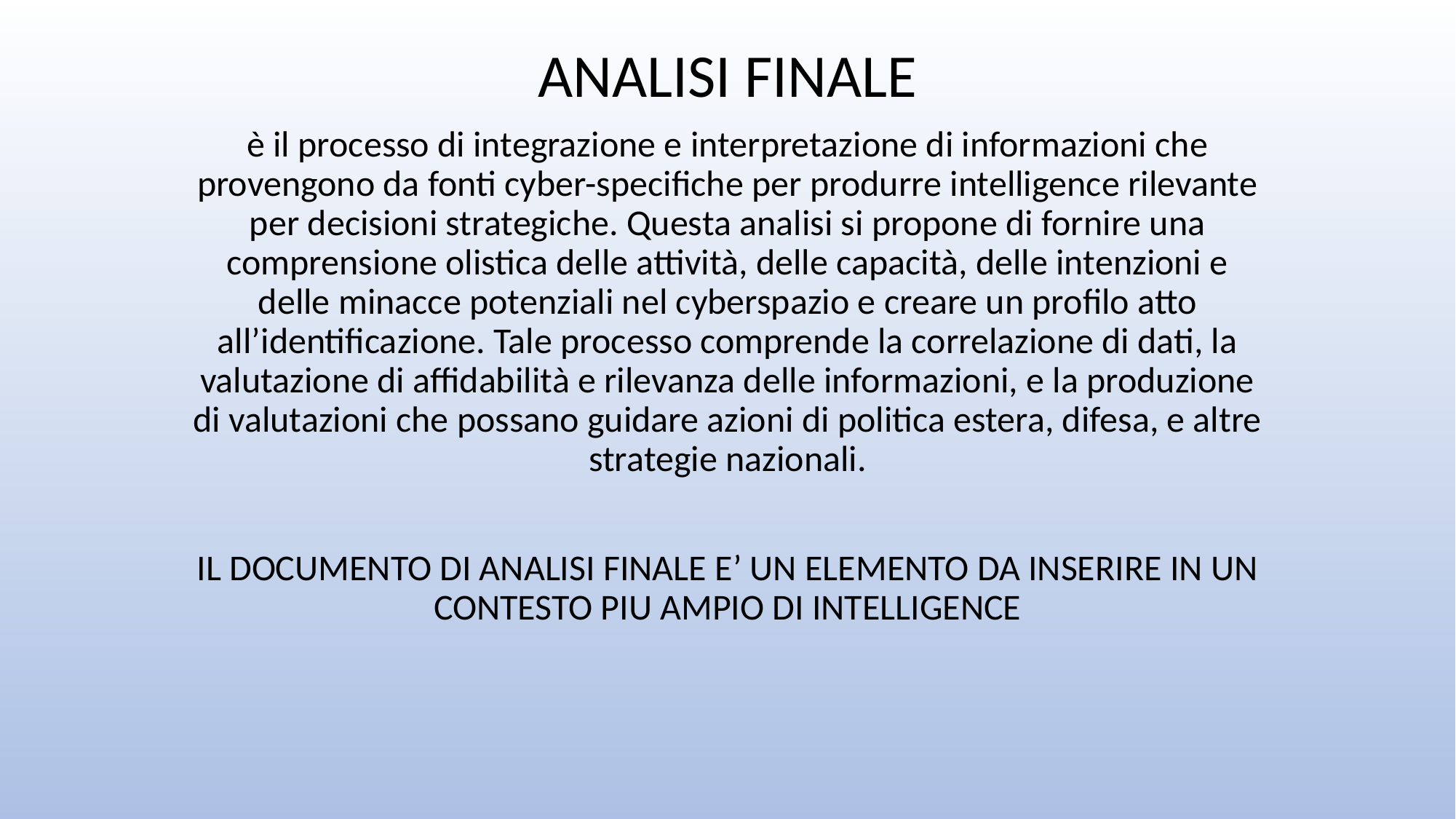

# ANALISI FINALE
è il processo di integrazione e interpretazione di informazioni che provengono da fonti cyber-specifiche per produrre intelligence rilevante per decisioni strategiche. Questa analisi si propone di fornire una comprensione olistica delle attività, delle capacità, delle intenzioni e delle minacce potenziali nel cyberspazio e creare un profilo atto all’identificazione. Tale processo comprende la correlazione di dati, la valutazione di affidabilità e rilevanza delle informazioni, e la produzione di valutazioni che possano guidare azioni di politica estera, difesa, e altre strategie nazionali.

IL DOCUMENTO DI ANALISI FINALE E’ UN ELEMENTO DA INSERIRE IN UN CONTESTO PIU AMPIO DI INTELLIGENCE